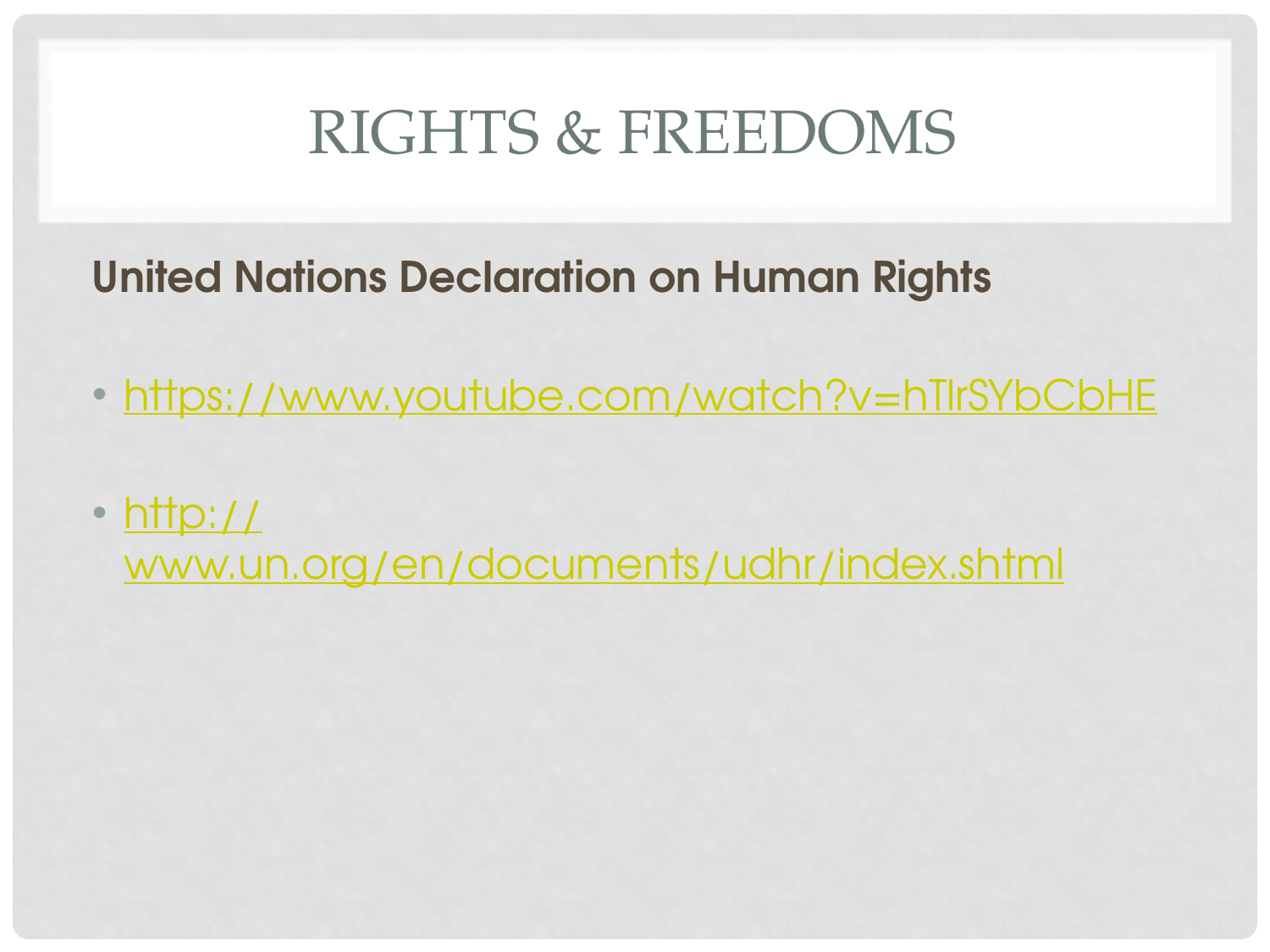

# Rights & Freedoms
United Nations Declaration on Human Rights

https://www.youtube.com/watch?v=hTlrSYbCbHE

http://www.un.org/en/documents/udhr/index.shtml